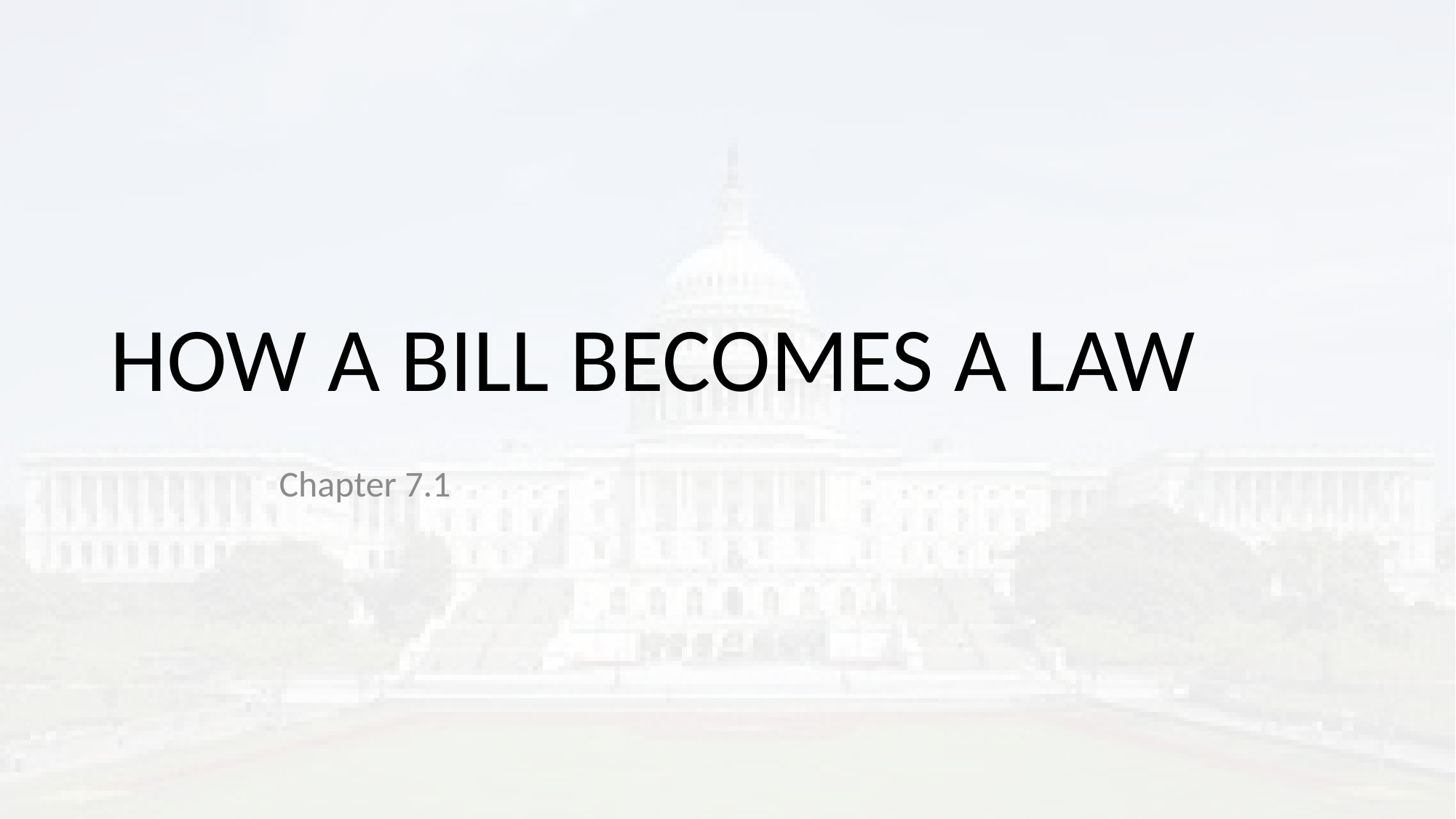

# HOW A BILL BECOMES A LAW
Chapter 7.1